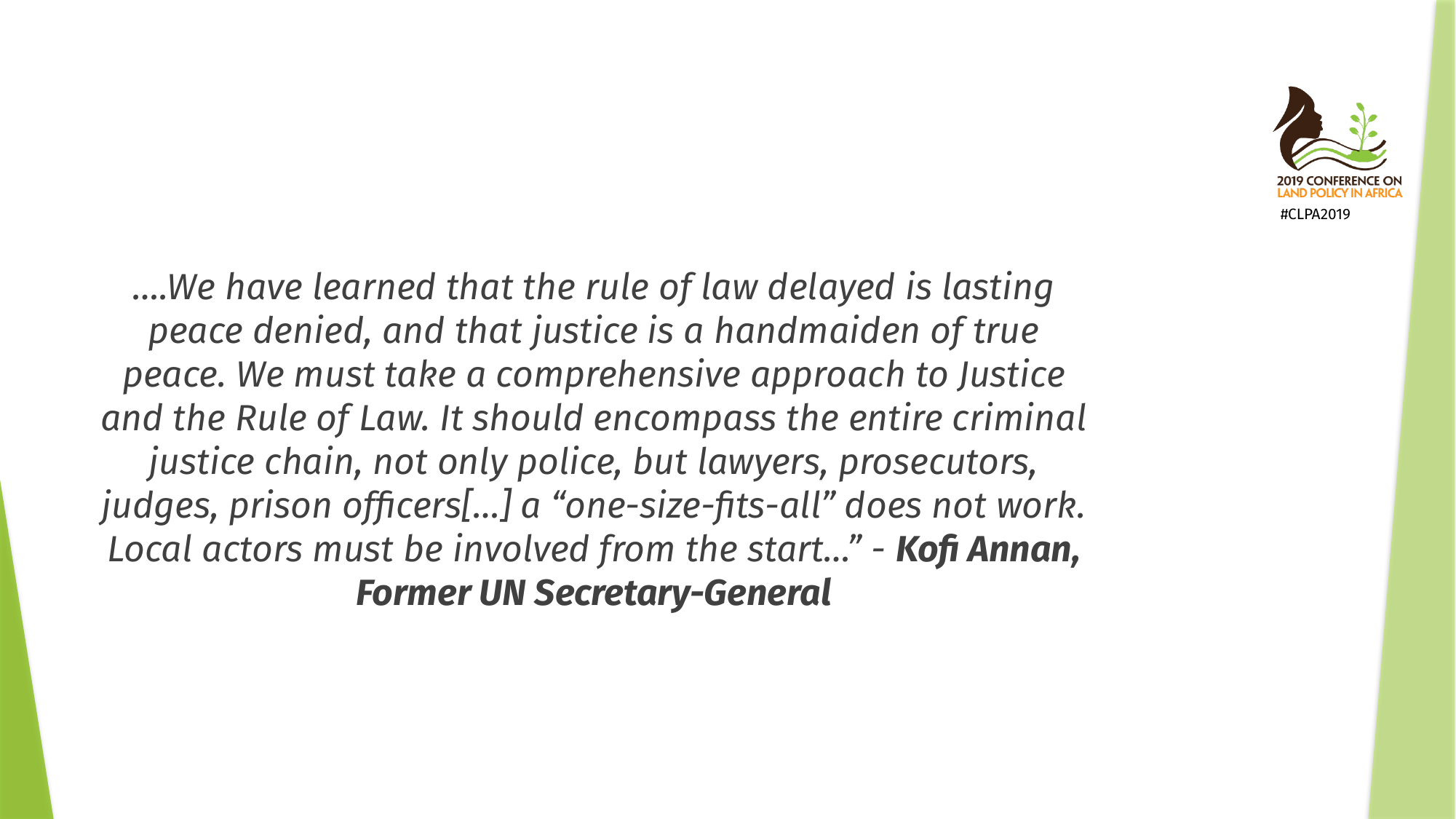

#
….We have learned that the rule of law delayed is lasting peace denied, and that justice is a handmaiden of true peace. We must take a comprehensive approach to Justice and the Rule of Law. It should encompass the entire criminal justice chain, not only police, but lawyers, prosecutors, judges, prison officers[…] a “one-size-fits-all” does not work. Local actors must be involved from the start…” - Kofi Annan, Former UN Secretary-General